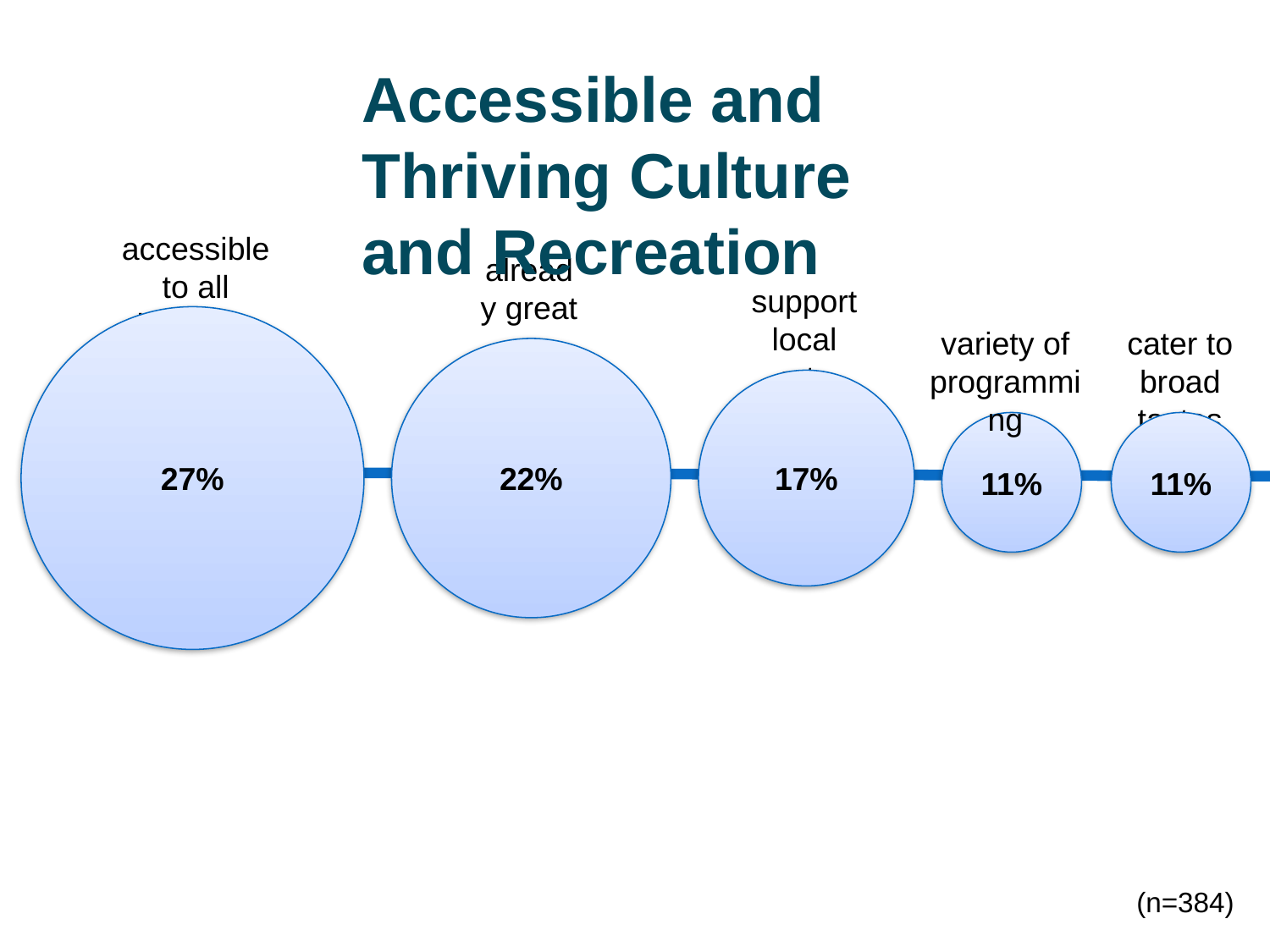

Accessible and Thriving Culture and Recreation
accessible to all incomes
already great
support local arts
27%
variety of programming
cater to broad tastes
22%
17%
11%
11%
(n=384)